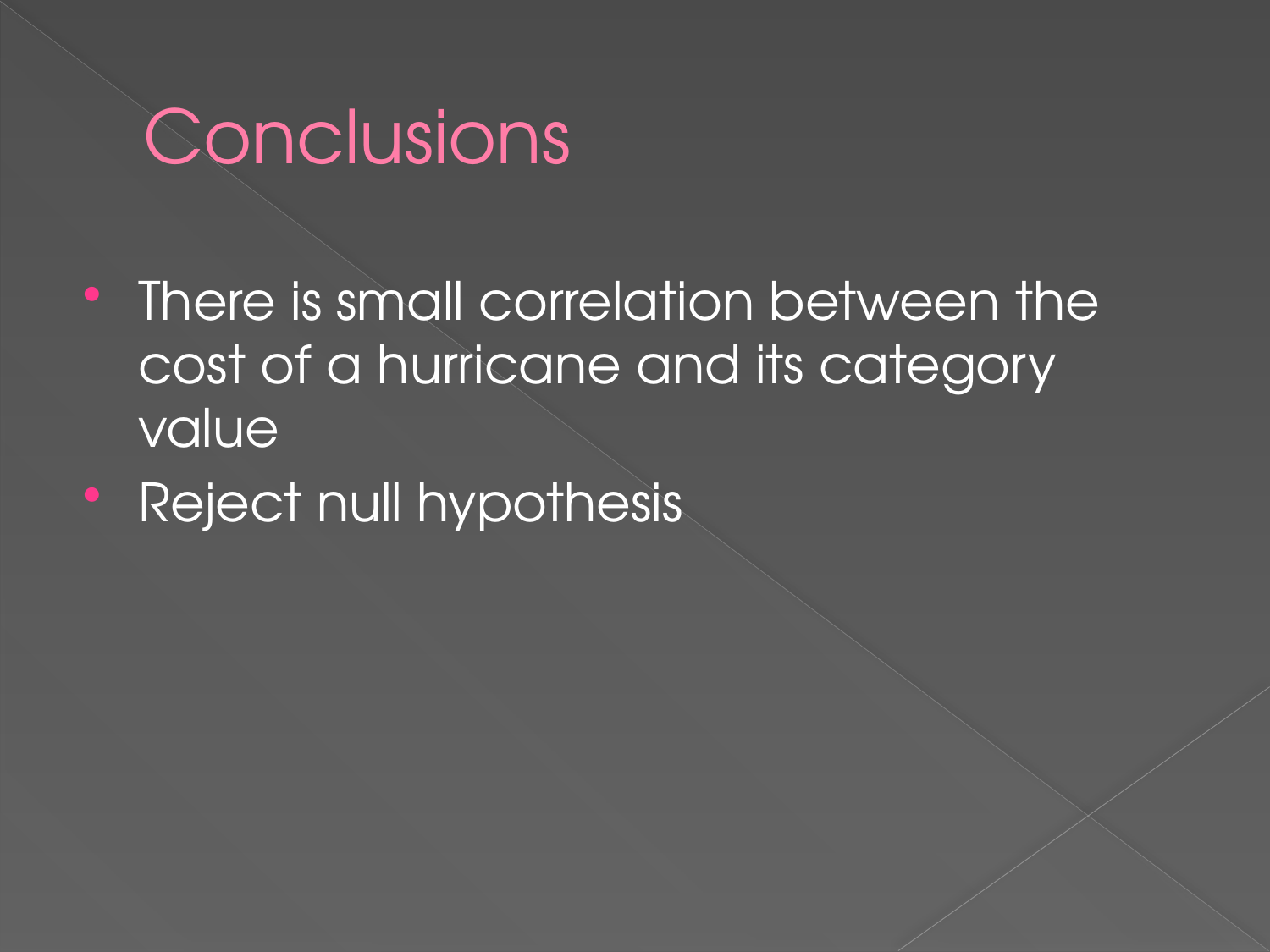

# Conclusions
There is small correlation between the cost of a hurricane and its category value
Reject null hypothesis